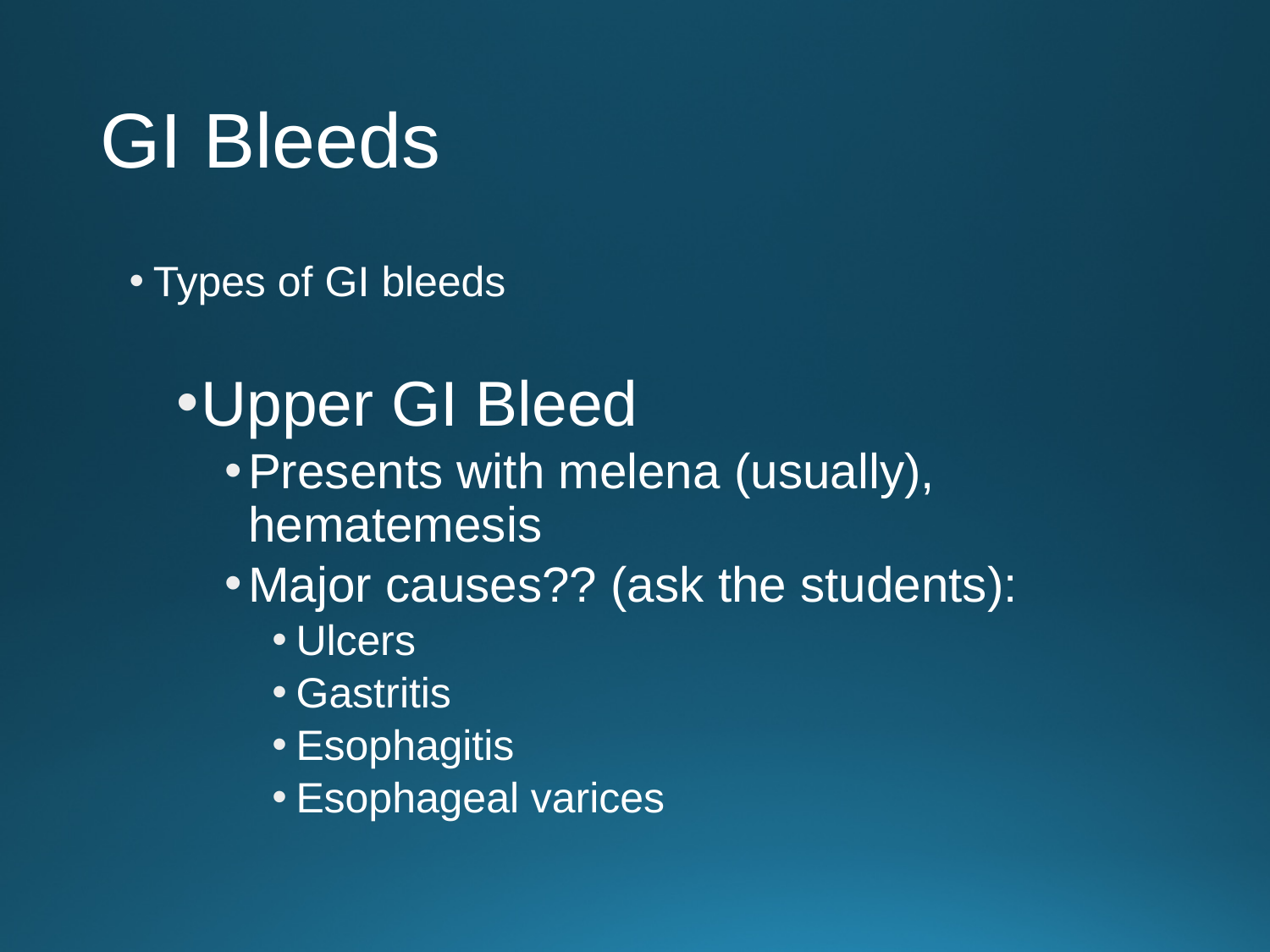

# GI Bleeds
Types of GI bleeds

Upper GI Bleed
Presents with melena (usually), hematemesis
Major causes?? (ask the students):
Ulcers
Gastritis
Esophagitis
Esophageal varices